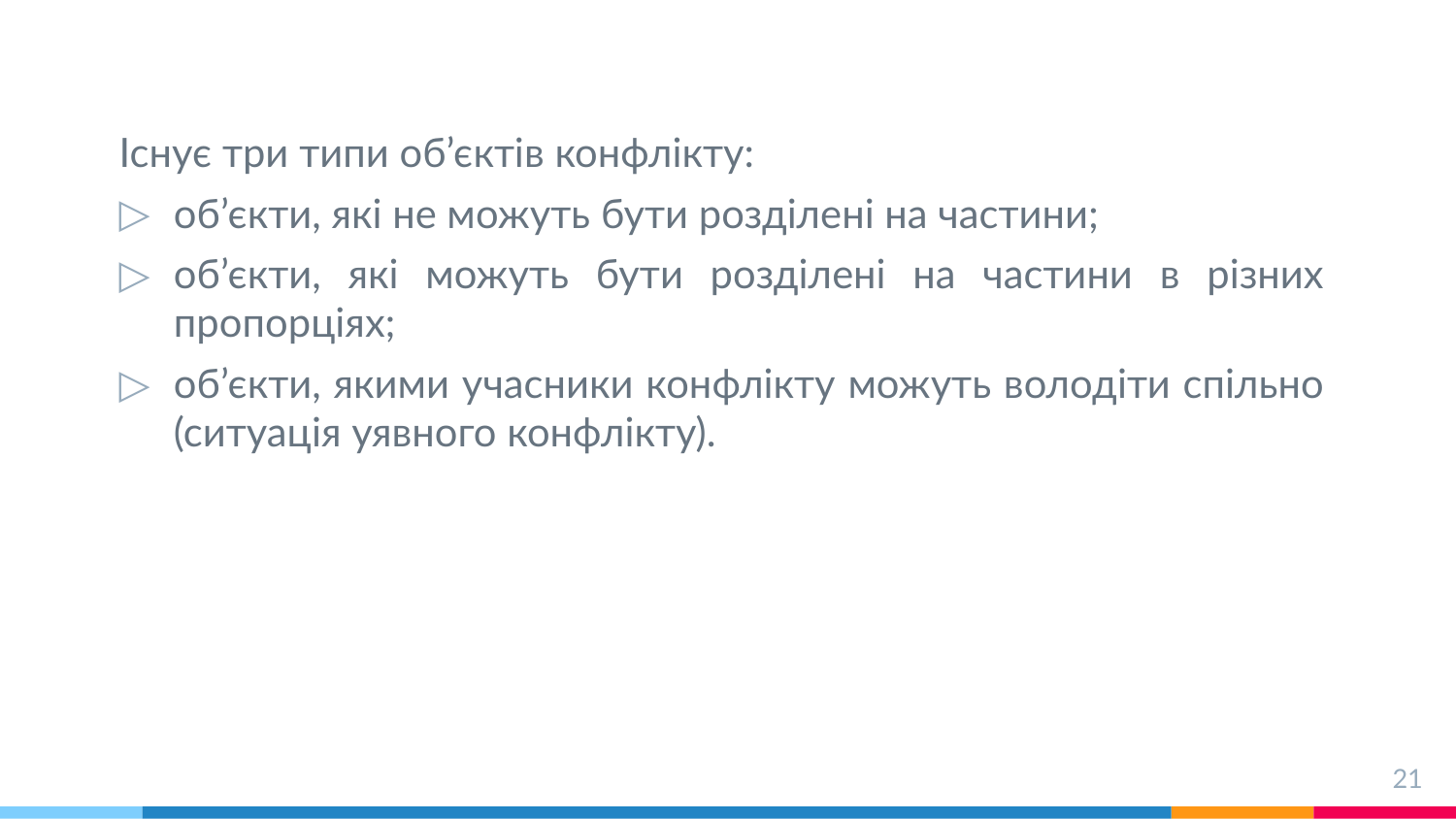

Існує три типи об’єктів конфлікту:
об’єкти, які не можуть бути розділені на частини;
об’єкти, які можуть бути розділені на частини в різних пропорціях;
об’єкти, якими учасники конфлікту можуть володіти спільно (ситуація уявного конфлікту).
21